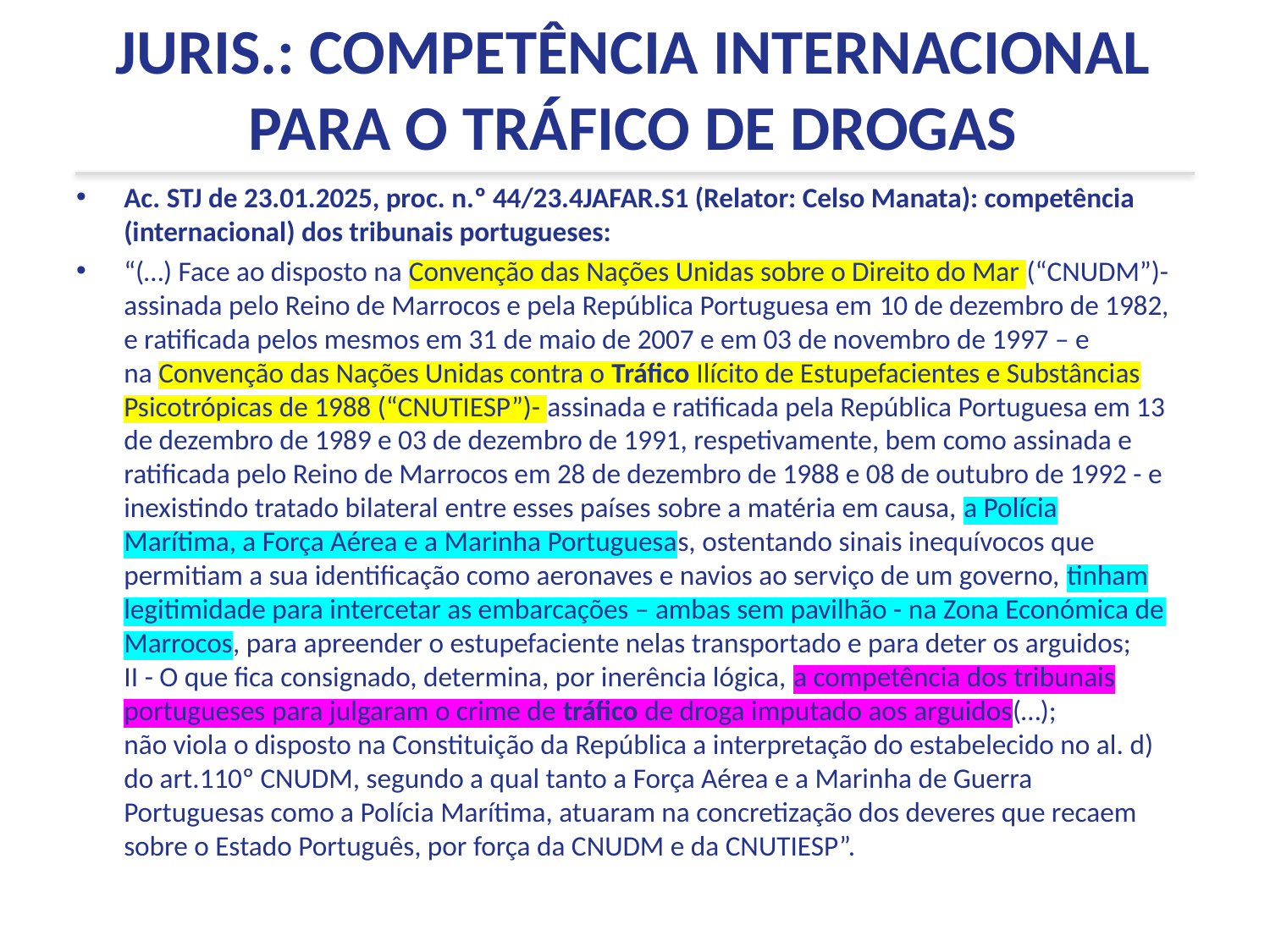

JURIS.: COMPETÊNCIA INTERNACIONAL PARA O TRÁFICO DE DROGAS
Ac. STJ de 23.01.2025, proc. n.º 44/23.4JAFAR.S1 (Relator: Celso Manata): competência (internacional) dos tribunais portugueses:
“(…) Face ao disposto na Convenção das Nações Unidas sobre o Direito do Mar (“CNUDM”)- assinada pelo Reino de Marrocos e pela República Portuguesa em 10 de dezembro de 1982, e ratificada pelos mesmos em 31 de maio de 2007 e em 03 de novembro de 1997 – e na Convenção das Nações Unidas contra o Tráfico Ilícito de Estupefacientes e Substâncias Psicotrópicas de 1988 (“CNUTIESP”)- assinada e ratificada pela República Portuguesa em 13 de dezembro de 1989 e 03 de dezembro de 1991, respetivamente, bem como assinada e ratificada pelo Reino de Marrocos em 28 de dezembro de 1988 e 08 de outubro de 1992 - e inexistindo tratado bilateral entre esses países sobre a matéria em causa, a Polícia Marítima, a Força Aérea e a Marinha Portuguesas, ostentando sinais inequívocos que permitiam a sua identificação como aeronaves e navios ao serviço de um governo, tinham legitimidade para intercetar as embarcações – ambas sem pavilhão - na Zona Económica de Marrocos, para apreender o estupefaciente nelas transportado e para deter os arguidos;
II - O que fica consignado, determina, por inerência lógica, a competência dos tribunais portugueses para julgaram o crime de tráfico de droga imputado aos arguidos(…);
não viola o disposto na Constituição da República a interpretação do estabelecido no al. d) do art.110º CNUDM, segundo a qual tanto a Força Aérea e a Marinha de Guerra Portuguesas como a Polícia Marítima, atuaram na concretização dos deveres que recaem sobre o Estado Português, por força da CNUDM e da CNUTIESP”.